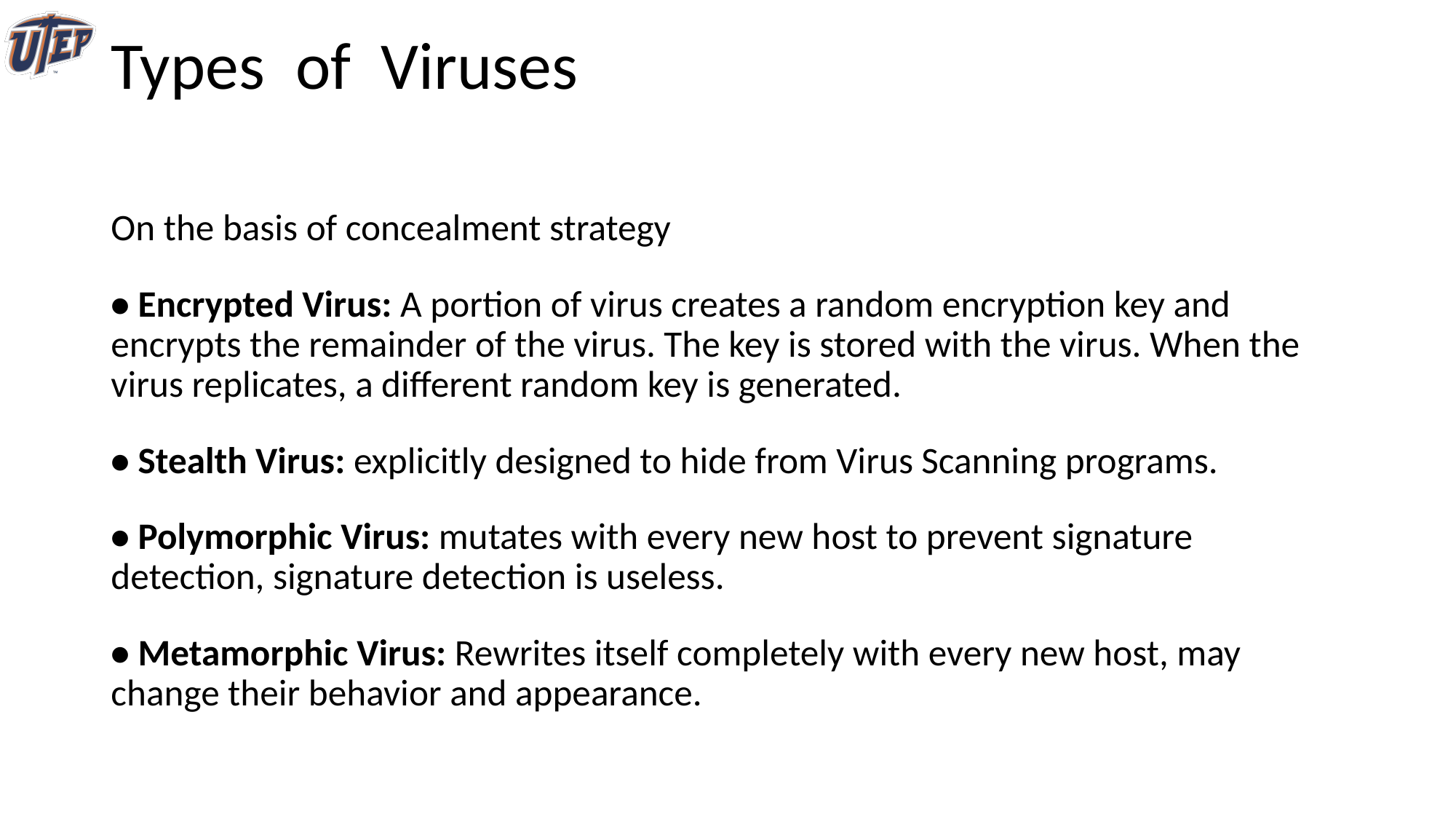

# Types  of  Viruses
On the basis of concealment strategy
• Encrypted Virus: A portion of virus creates a random encryption key and encrypts the remainder of the virus. The key is stored with the virus. When the virus replicates, a diﬀerent random key is generated.
• Stealth Virus: explicitly designed to hide from Virus Scanning programs.
• Polymorphic Virus: mutates with every new host to prevent signature detection, signature detection is useless.
• Metamorphic Virus: Rewrites itself completely with every new host, may change their behavior and appearance.